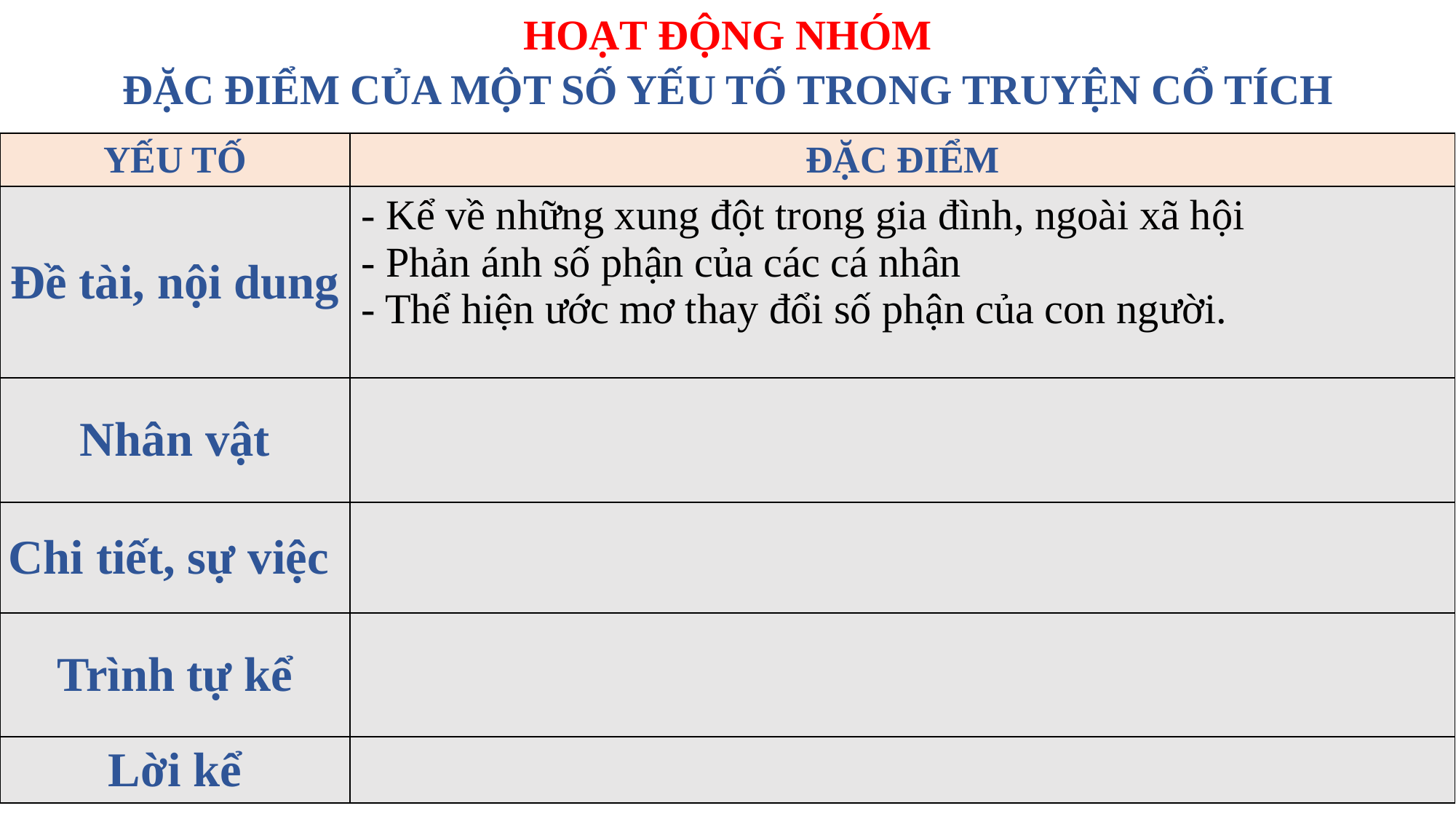

HOẠT ĐỘNG NHÓM

ĐẶC ĐIỂM CỦA MỘT SỐ YẾU TỐ TRONG TRUYỆN CỔ TÍCH
| YẾU TỐ | ĐẶC ĐIỂM |
| --- | --- |
| Đề tài, nội dung | - Kể về những xung đột trong gia đình, ngoài xã hội - Phản ánh số phận của các cá nhân - Thể hiện ước mơ thay đổi số phận của con người. |
| Nhân vật |  |
| Chi tiết, sự việc |  |
| Trình tự kể |  |
| Lời kể |  |